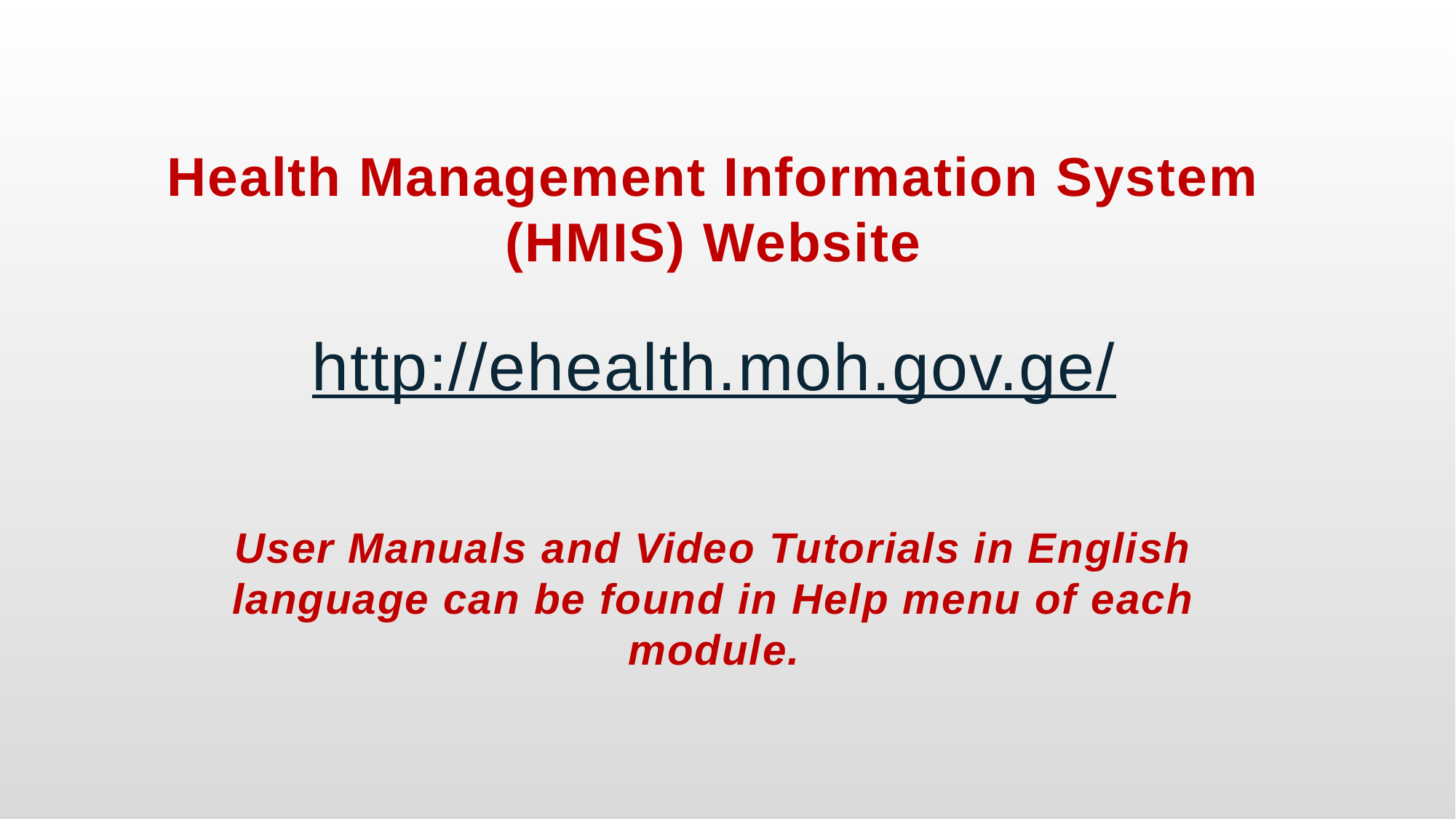

Health Management Information System (HMIS) Website
http://ehealth.moh.gov.ge/

User Manuals and Video Tutorials in English language can be found in Help menu of each module.